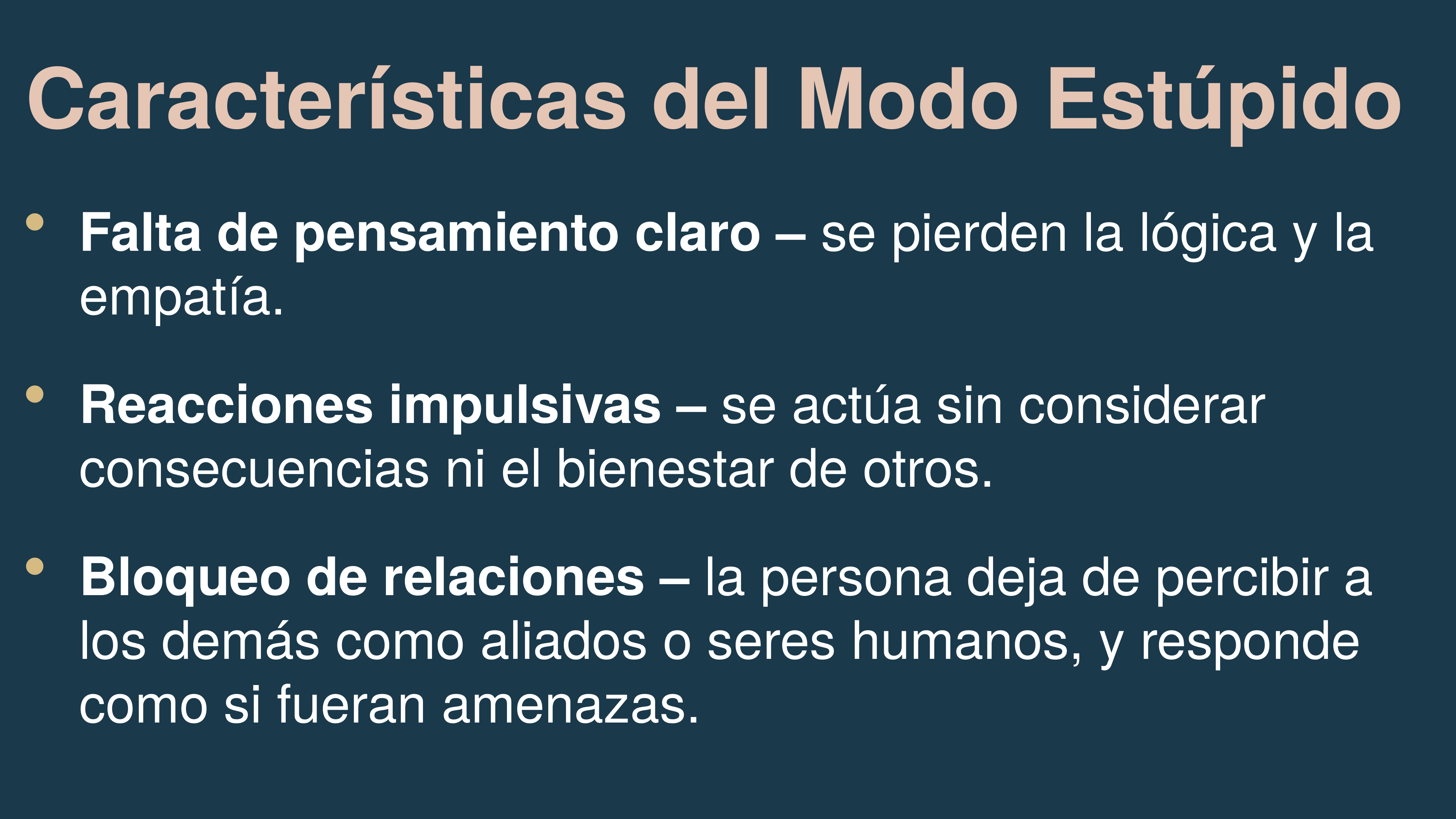

# Características del Modo Estúpido
Falta de pensamiento claro – se pierden la lógica y la empatía.
Reacciones impulsivas – se actúa sin considerar consecuencias ni el bienestar de otros.
Bloqueo de relaciones – la persona deja de percibir a los demás como aliados o seres humanos, y responde como si fueran amenazas.